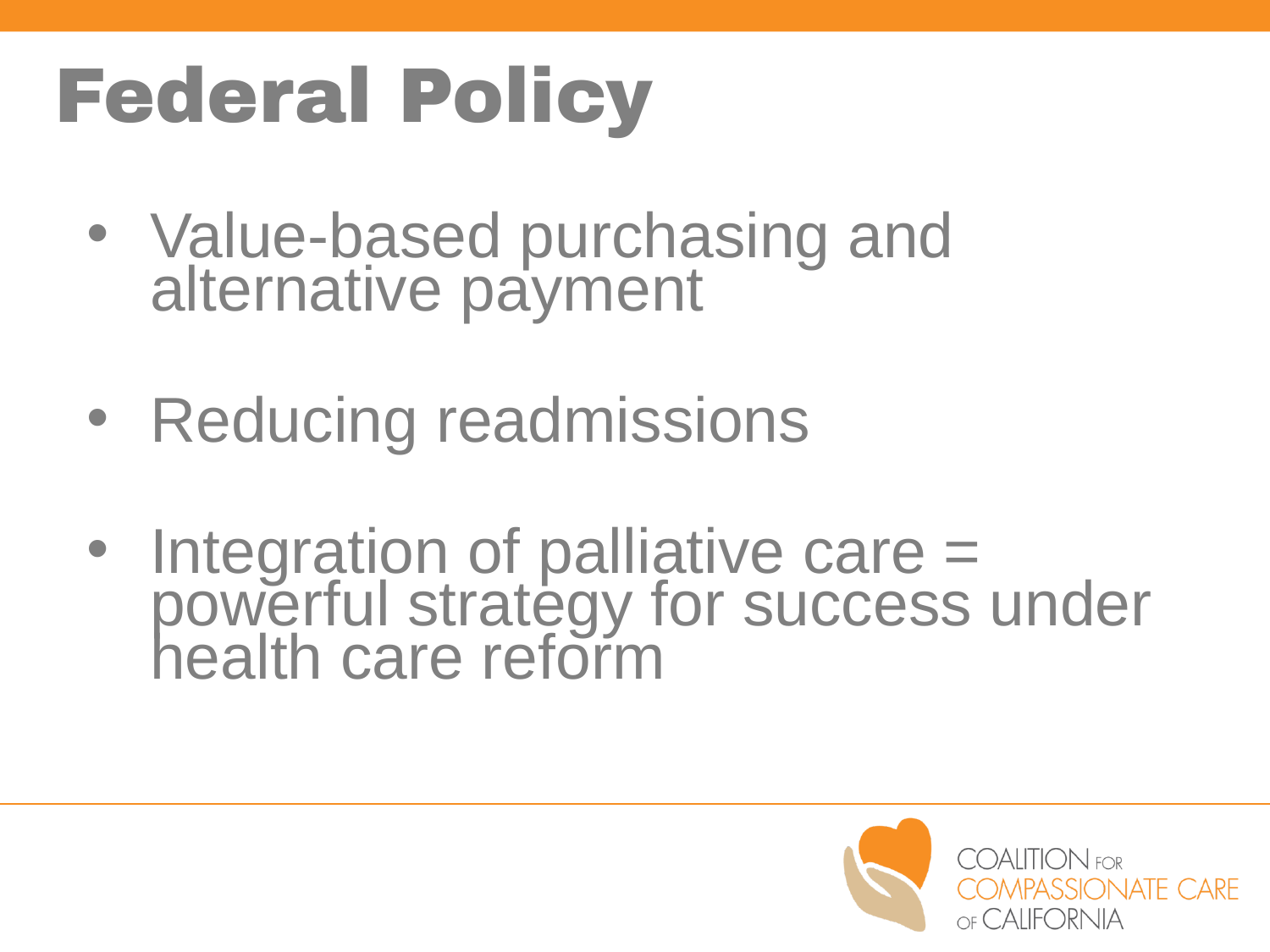

Federal Policy
Value-based purchasing and alternative payment

Reducing readmissions

Integration of palliative care = powerful strategy for success under health care reform